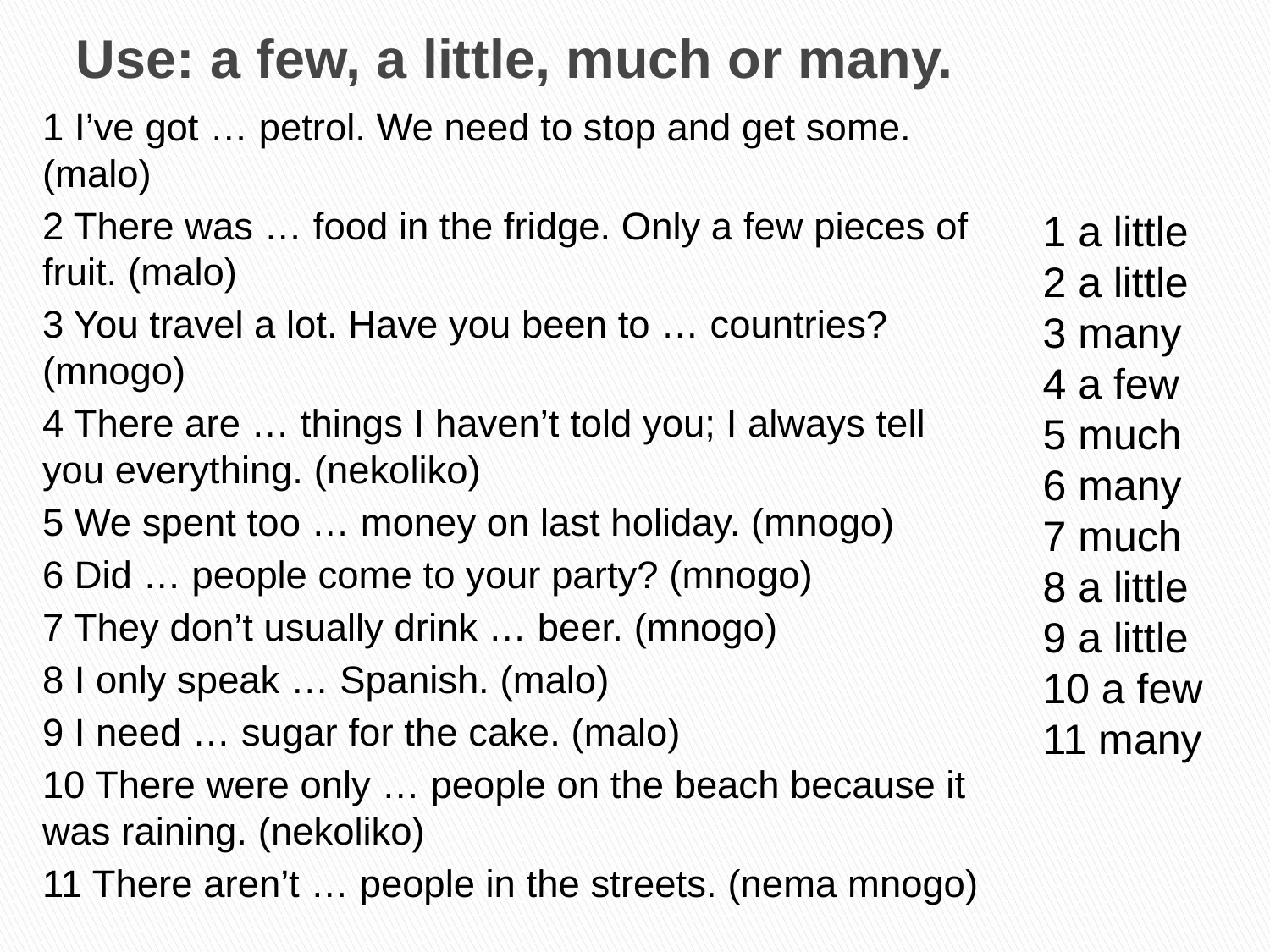

# Use: a few, a little, much or many.
1 I’ve got … petrol. We need to stop and get some.(malo)
2 There was … food in the fridge. Only a few pieces of fruit. (malo)
3 You travel a lot. Have you been to … countries? (mnogo)
4 There are … things I haven’t told you; I always tell you everything. (nekoliko)
5 We spent too … money on last holiday. (mnogo)
6 Did … people come to your party? (mnogo)
7 They don’t usually drink … beer. (mnogo)
8 I only speak … Spanish. (malo)
9 I need … sugar for the cake. (malo)
10 There were only … people on the beach because it was raining. (nekoliko)
11 There aren’t … people in the streets. (nema mnogo)

1 a little
2 a little
3 many
4 a few
5 much
6 many
7 much
8 a little
9 a little
10 a few
11 many